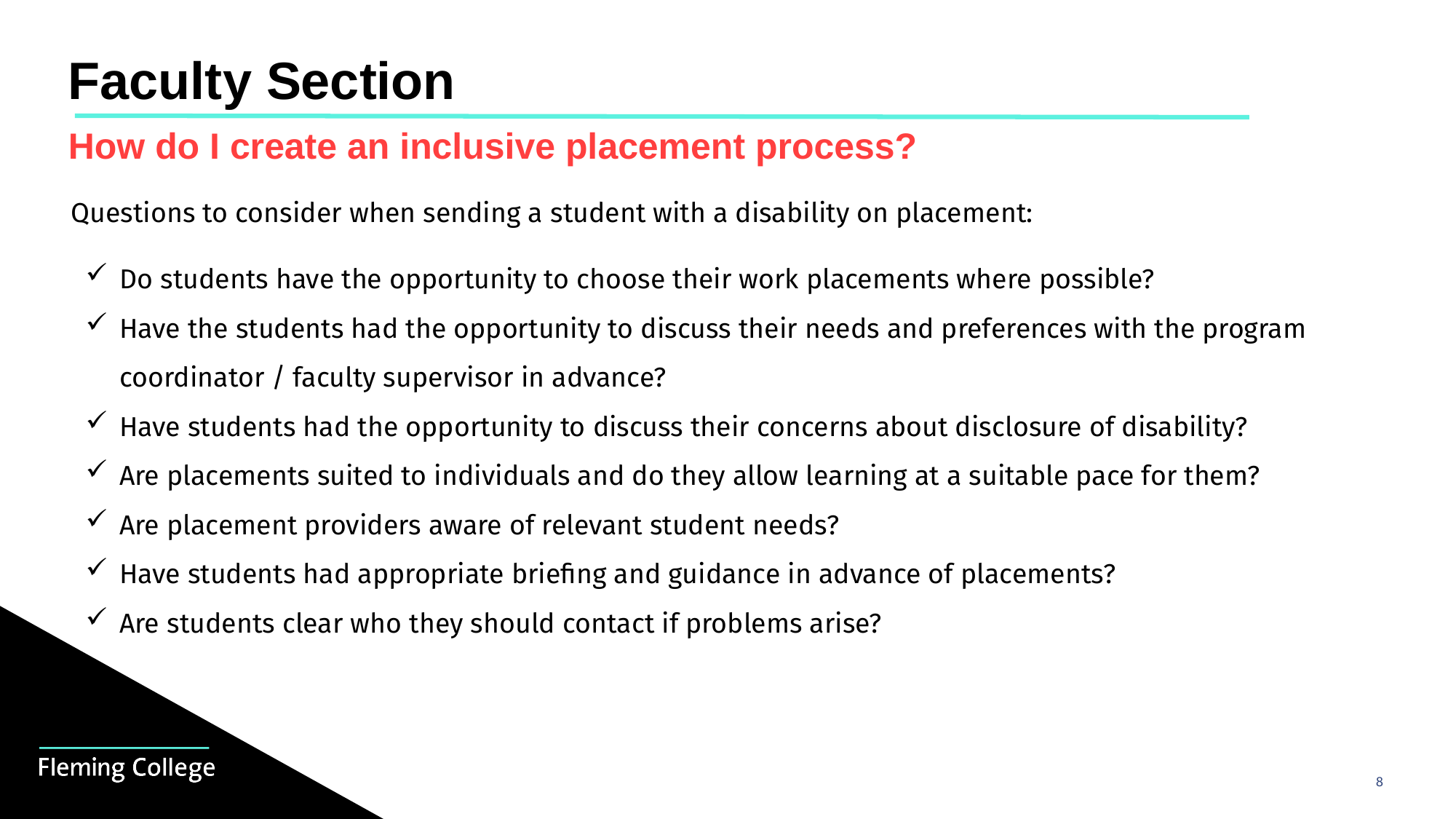

# Faculty Section
How do I create an inclusive placement process?

| Questions to consider when sending a student with a disability on placement: |
| --- |
Do students have the opportunity to choose their work placements where possible?
Have the students had the opportunity to discuss their needs and preferences with the program coordinator / faculty supervisor in advance?
Have students had the opportunity to discuss their concerns about disclosure of disability?
Are placements suited to individuals and do they allow learning at a suitable pace for them?
Are placement providers aware of relevant student needs?
Have students had appropriate briefing and guidance in advance of placements?
Are students clear who they should contact if problems arise?
8